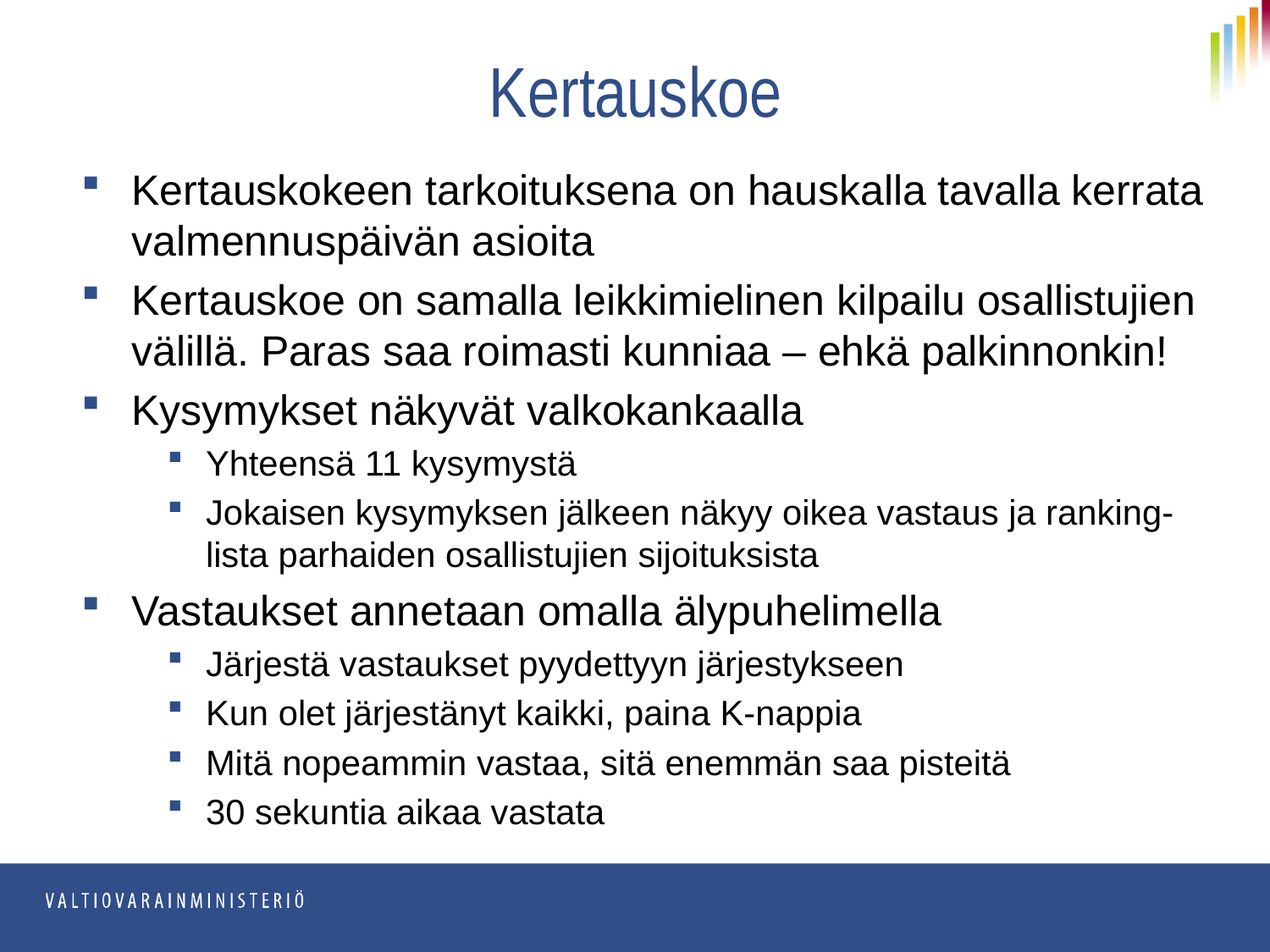

# Kertauskoe
Kertauskokeen tarkoituksena on hauskalla tavalla kerrata valmennuspäivän asioita
Kertauskoe on samalla leikkimielinen kilpailu osallistujien välillä. Paras saa roimasti kunniaa – ehkä palkinnonkin!
Kysymykset näkyvät valkokankaalla
Yhteensä 11 kysymystä
Jokaisen kysymyksen jälkeen näkyy oikea vastaus ja ranking-lista parhaiden osallistujien sijoituksista
Vastaukset annetaan omalla älypuhelimella
Järjestä vastaukset pyydettyyn järjestykseen
Kun olet järjestänyt kaikki, paina K-nappia
Mitä nopeammin vastaa, sitä enemmän saa pisteitä
30 sekuntia aikaa vastata